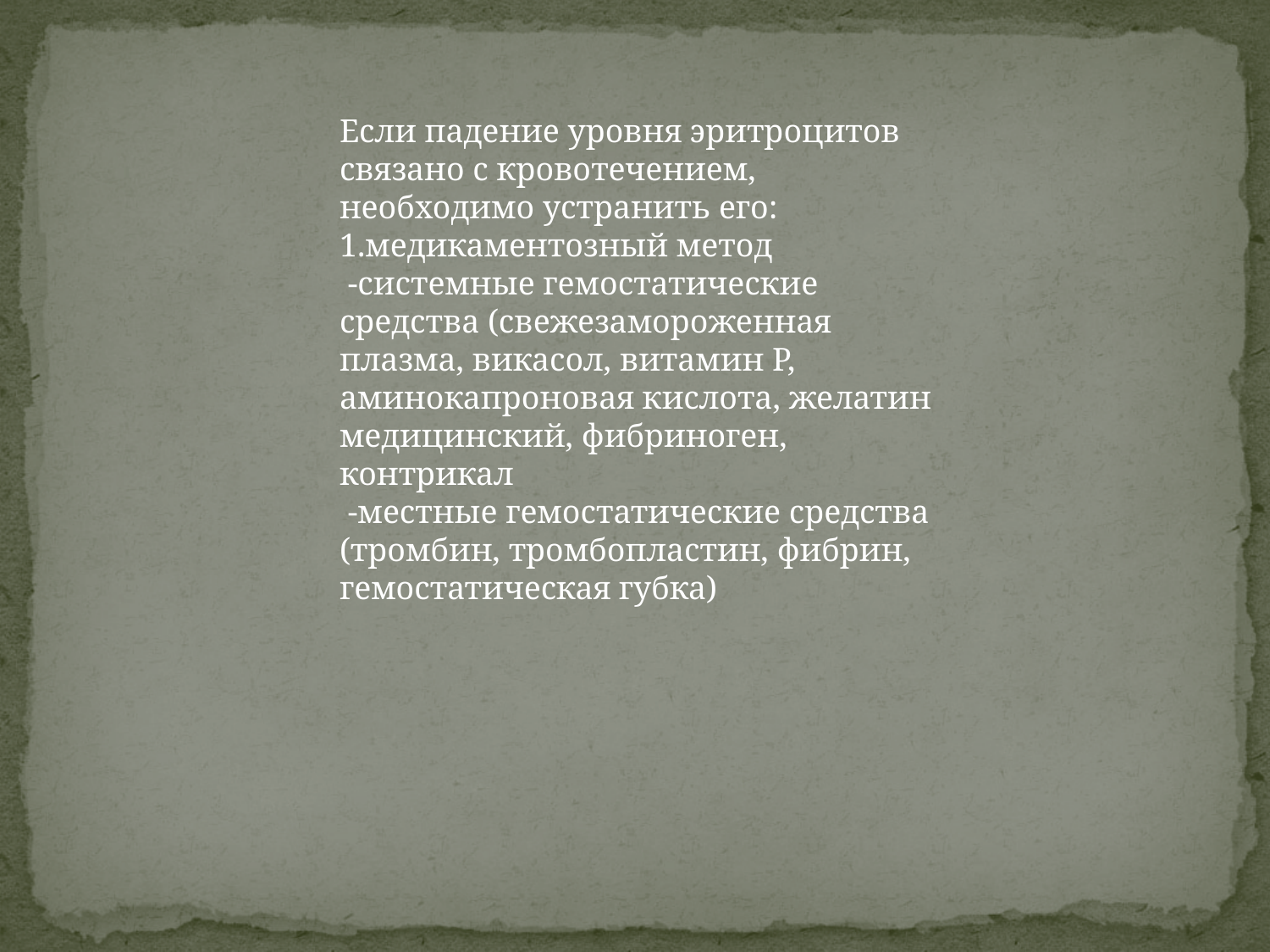

Если падение уровня эритроцитов связано с кровотечением, необходимо устранить его:
1.медикаментозный метод
 -системные гемостатические средства (свежезамороженная плазма, викасол, витамин Р, аминокапроновая кислота, желатин медицинский, фибриноген, контрикал
 -местные гемостатические средства
(тромбин, тромбопластин, фибрин, гемостатическая губка)